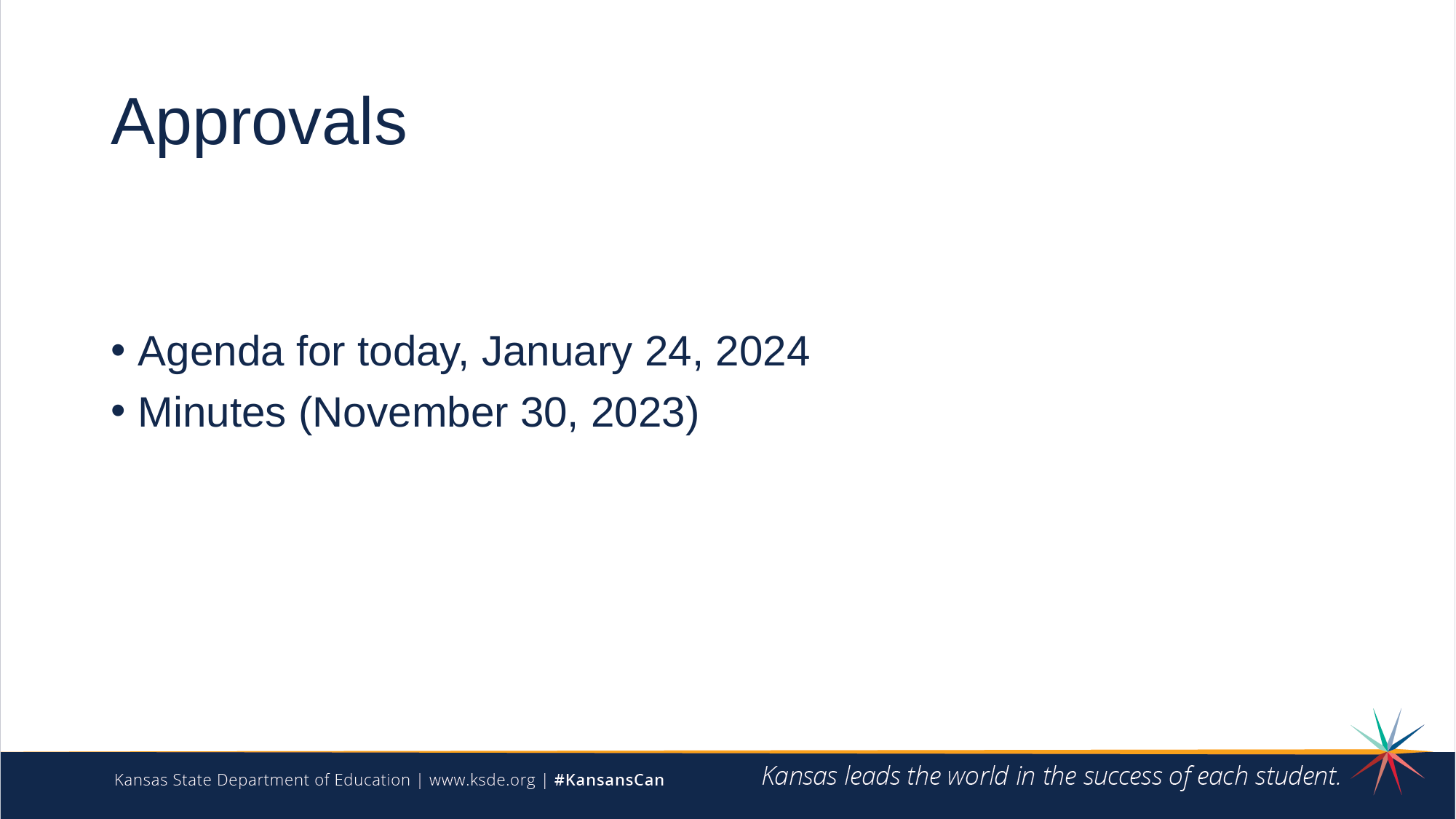

# Approvals

Agenda for today, January 24, 2024
Minutes (November 30, 2023)